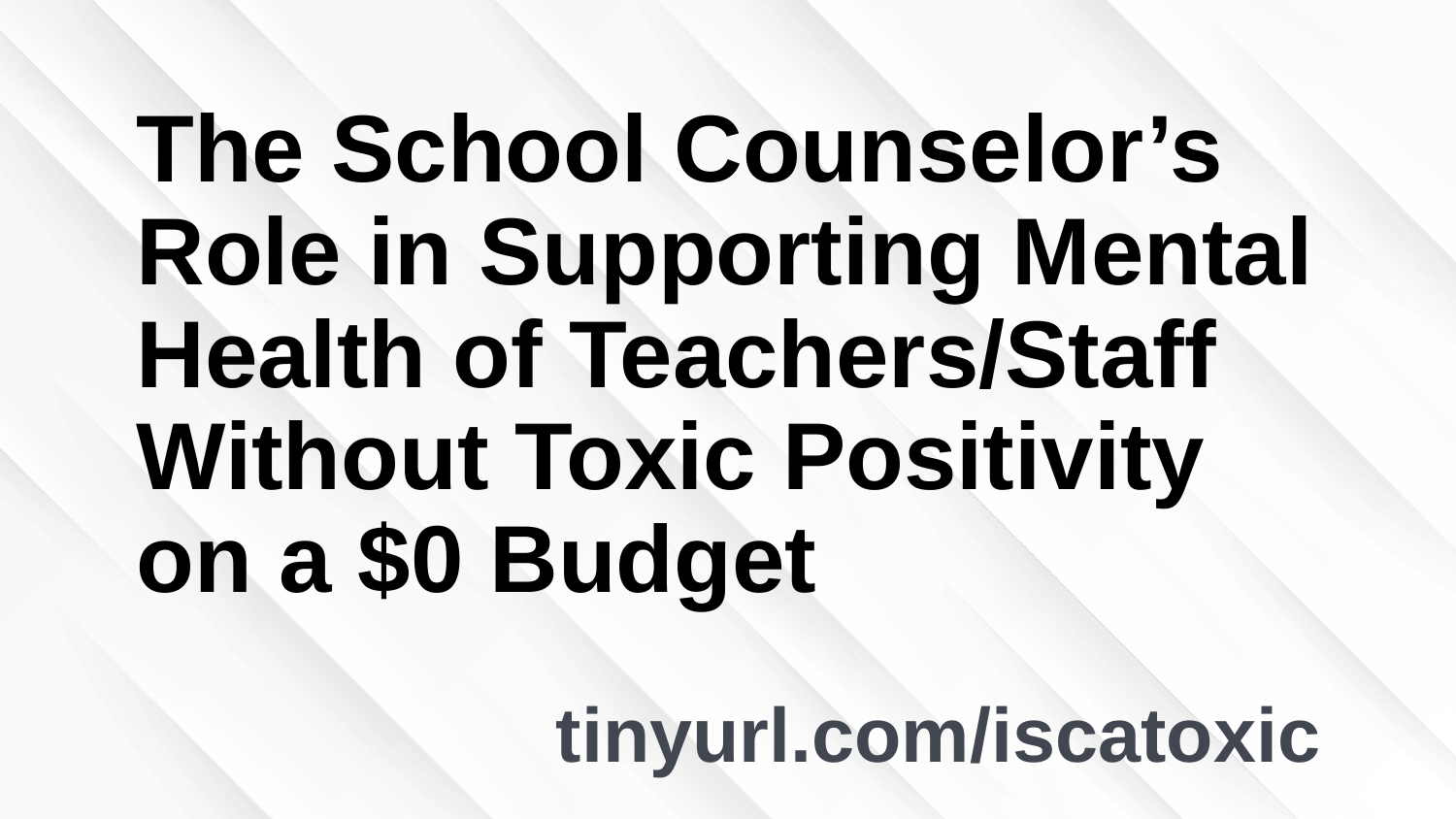

# The School Counselor’s Role in Supporting Mental Health of Teachers/Staff Without Toxic Positivity on a $0 Budget
tinyurl.com/iscatoxic